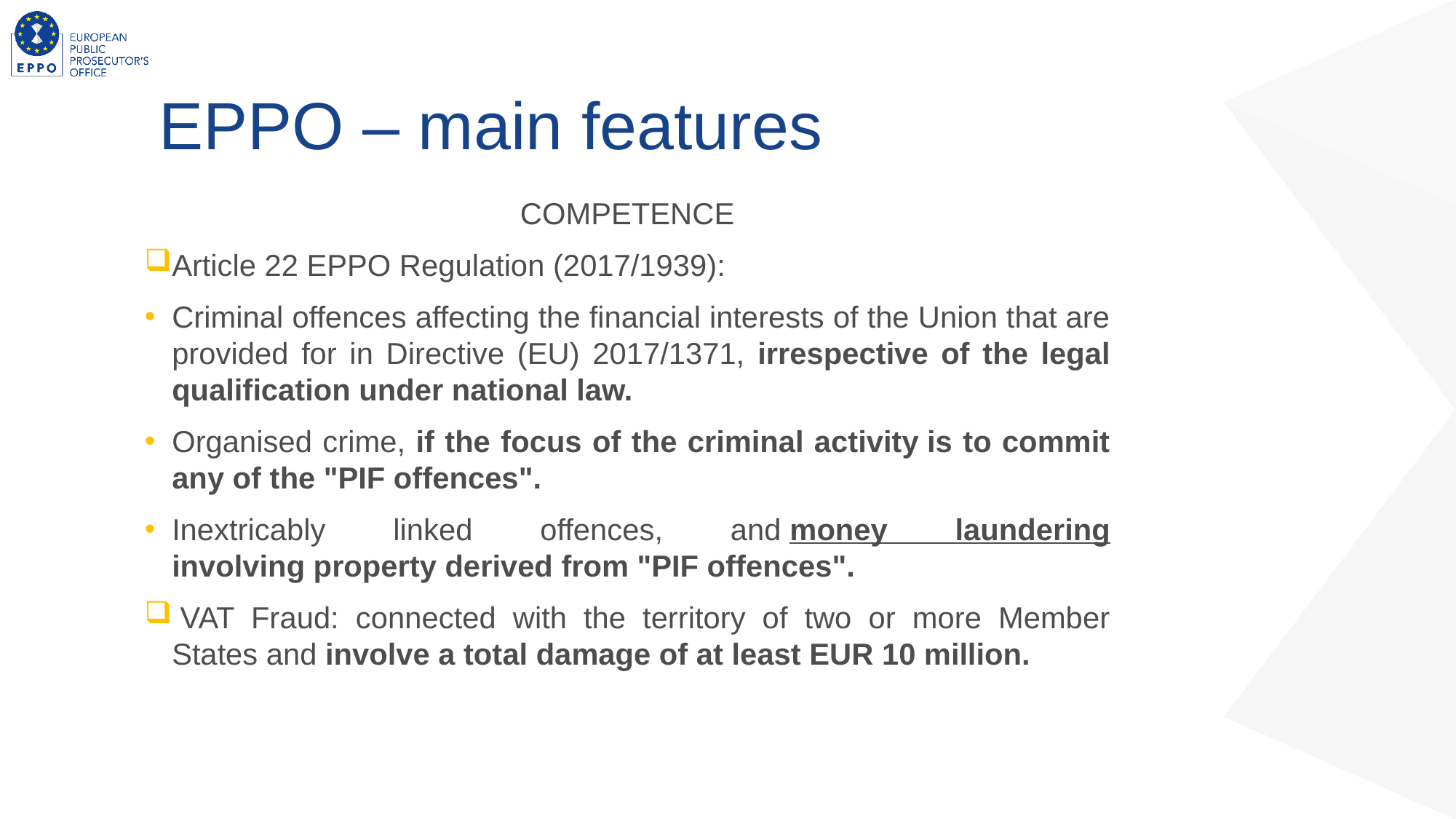

# EPPO – main features
COMPETENCE
Article 22 EPPO Regulation (2017/1939):
Criminal offences affecting the financial interests of the Union that are provided for in Directive (EU) 2017/1371, irrespective of the legal qualification under national law.
Organised crime, if the focus of the criminal activity is to commit any of the "PIF offences".
Inextricably linked offences, and money laundering involving property derived from "PIF offences".
 VAT Fraud: connected with the territory of two or more Member States and involve a total damage of at least EUR 10 million.